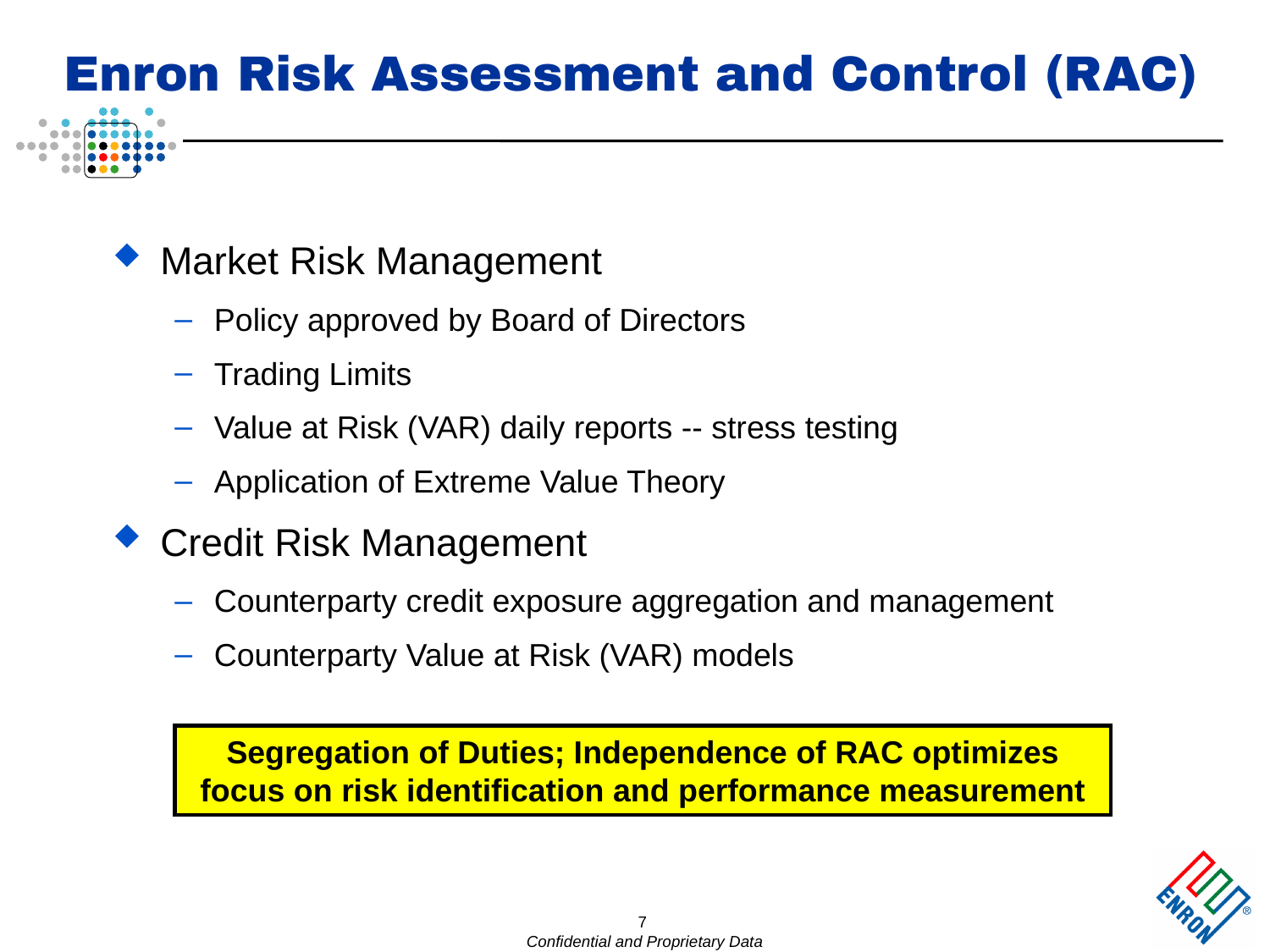

# Enron Risk Assessment and Control (RAC)
Market Risk Management
Policy approved by Board of Directors
Trading Limits
Value at Risk (VAR) daily reports -- stress testing
Application of Extreme Value Theory
Credit Risk Management
Counterparty credit exposure aggregation and management
Counterparty Value at Risk (VAR) models

Segregation of Duties; Independence of RAC optimizes focus on risk identification and performance measurement
7